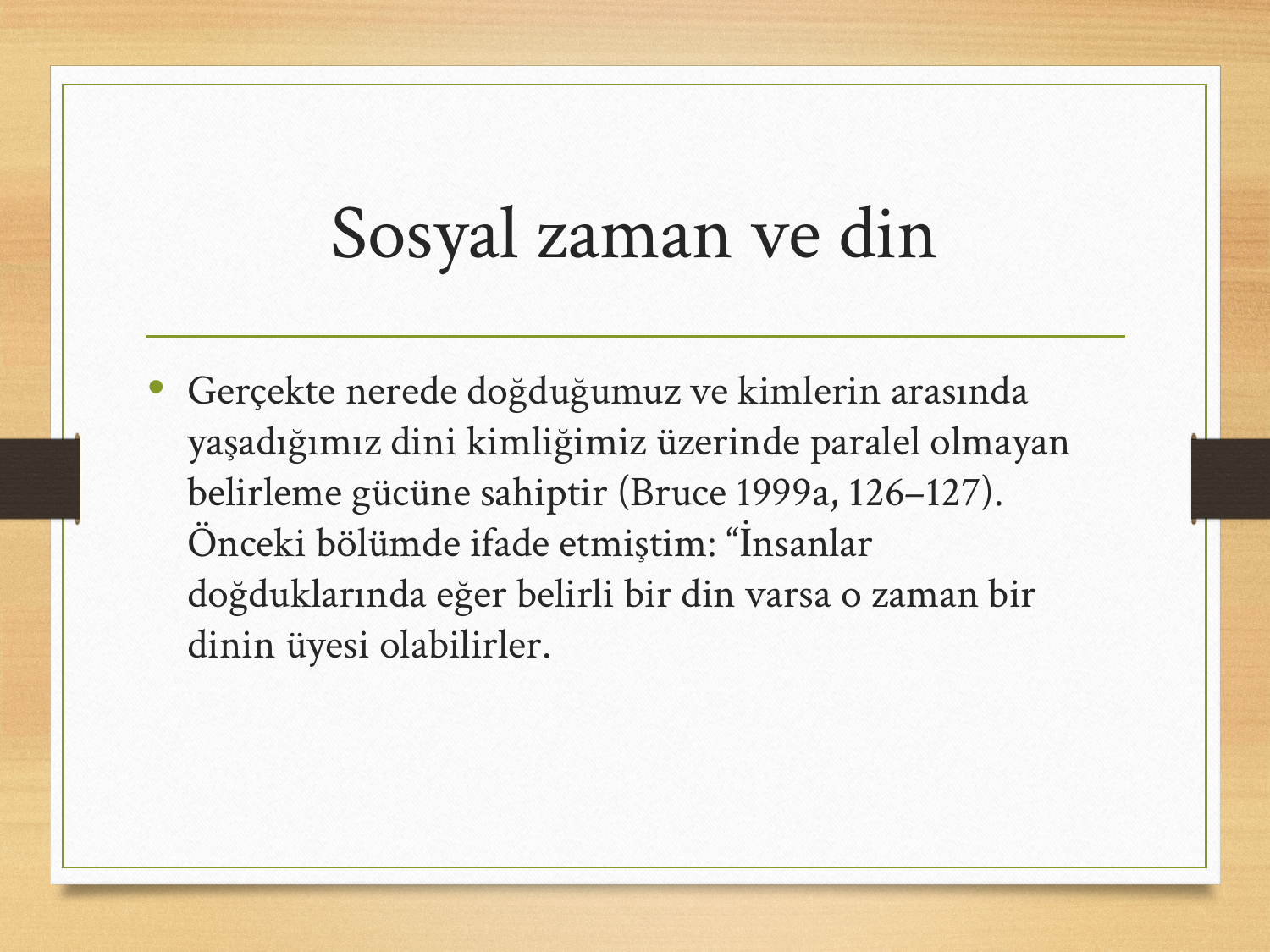

# Sosyal zaman ve din
Gerçekte nerede doğduğumuz ve kimlerin arasında yaşadığımız dini kimliğimiz üzerinde paralel olmayan belirleme gücüne sahiptir (Bruce 1999a, 126–127). Önceki bölümde ifade etmiştim: “İnsanlar doğduklarında eğer belirli bir din varsa o zaman bir dinin üyesi olabilirler.